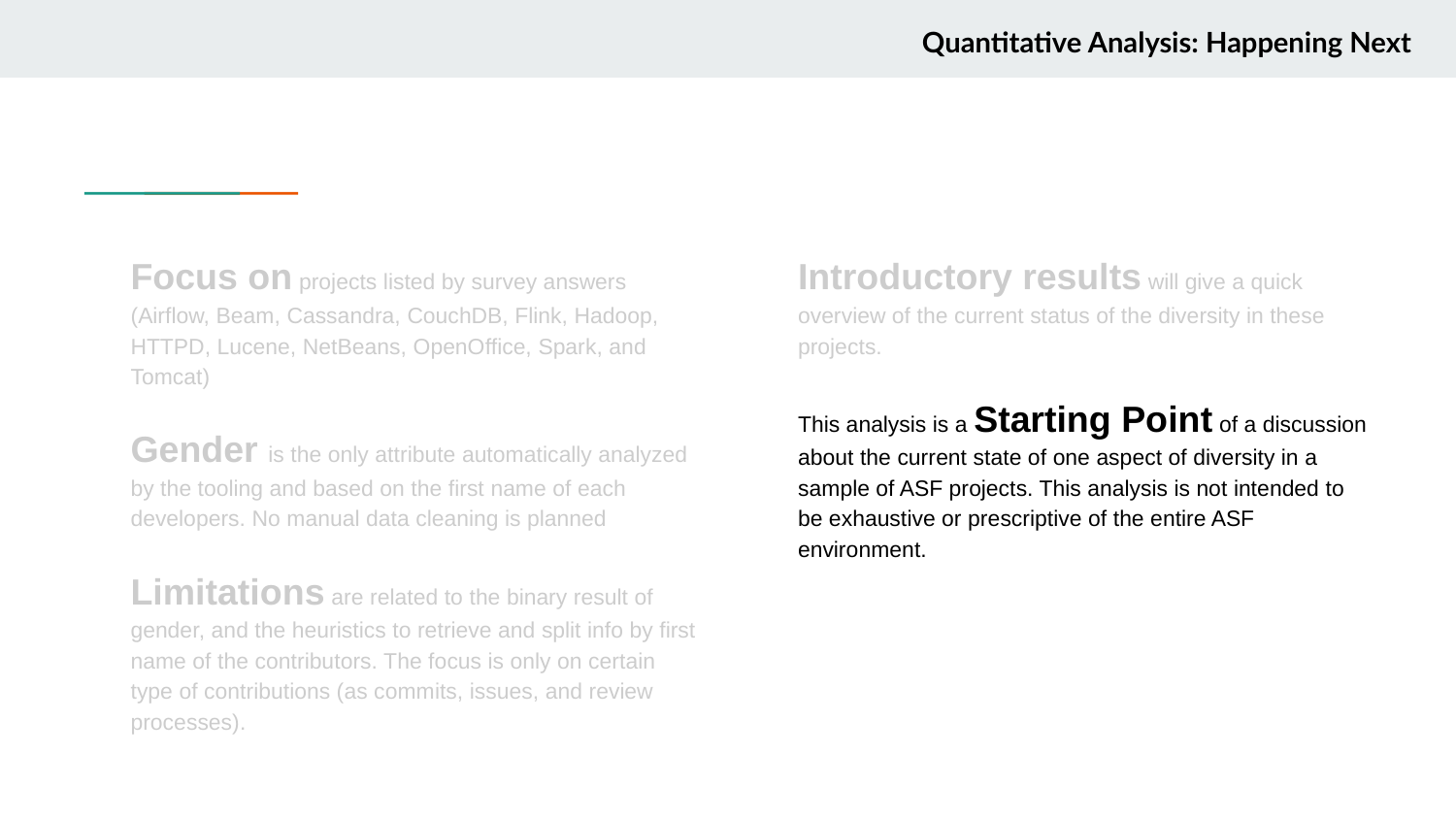

Quantitative Analysis: Happening Next
Focus on projects listed by survey answers (Airflow, Beam, Cassandra, CouchDB, Flink, Hadoop, HTTPD, Lucene, NetBeans, OpenOffice, Spark, and Tomcat)

Gender is the only attribute automatically analyzed by the tooling and based on the first name of each developers. No manual data cleaning is planned

Limitations are related to the binary result of gender, and the heuristics to retrieve and split info by first name of the contributors. The focus is only on certain type of contributions (as commits, issues, and review processes).

Introductory results will give a quick overview of the current status of the diversity in these projects.

This analysis is a Starting Point of a discussion about the current state of one aspect of diversity in a sample of ASF projects. This analysis is not intended to be exhaustive or prescriptive of the entire ASF environment.